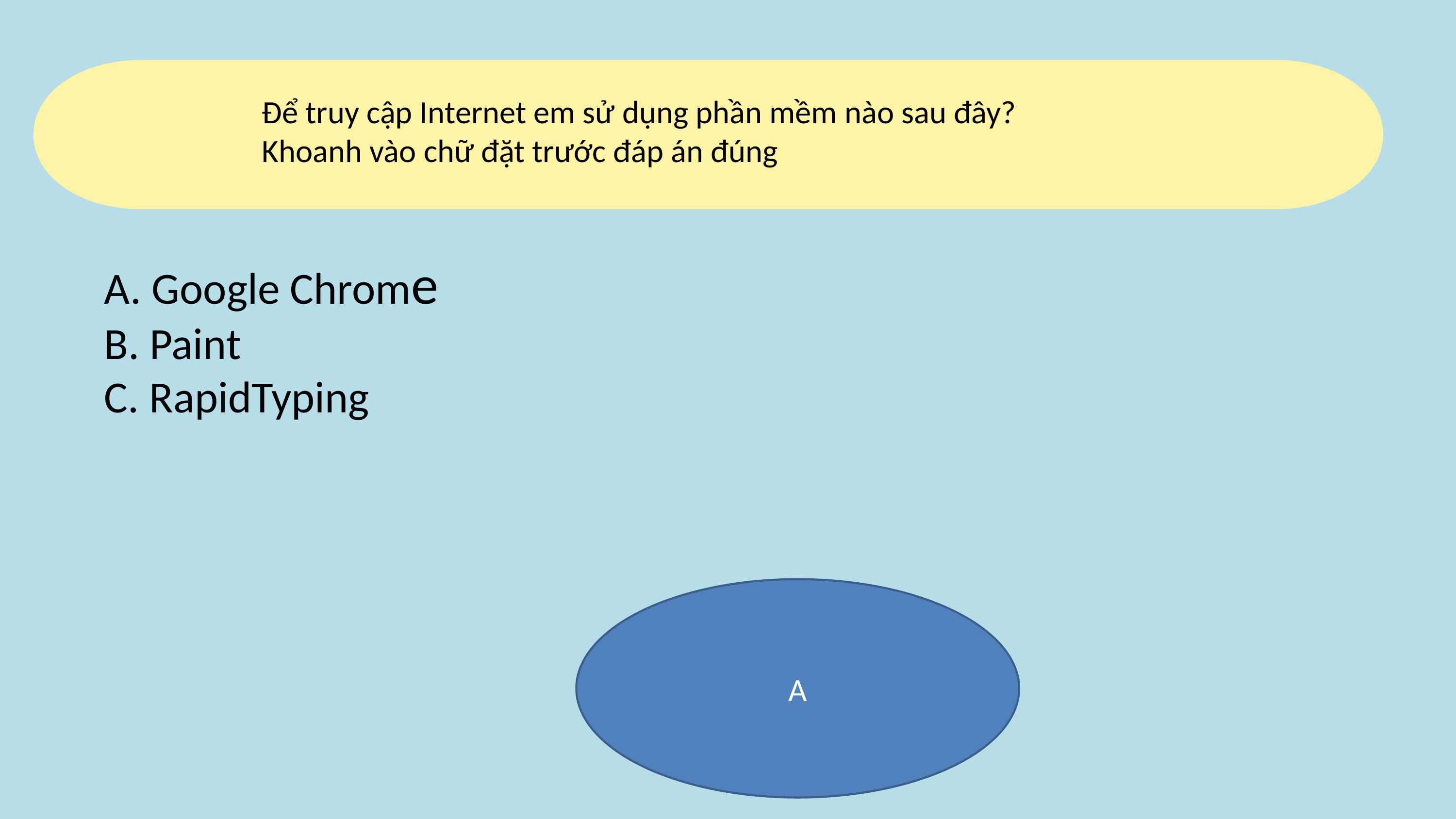

Để truy cập Internet em sử dụng phần mềm nào sau đây?
Khoanh vào chữ đặt trước đáp án đúng
A. Google Chrome
B. Paint
C. RapidTyping

A